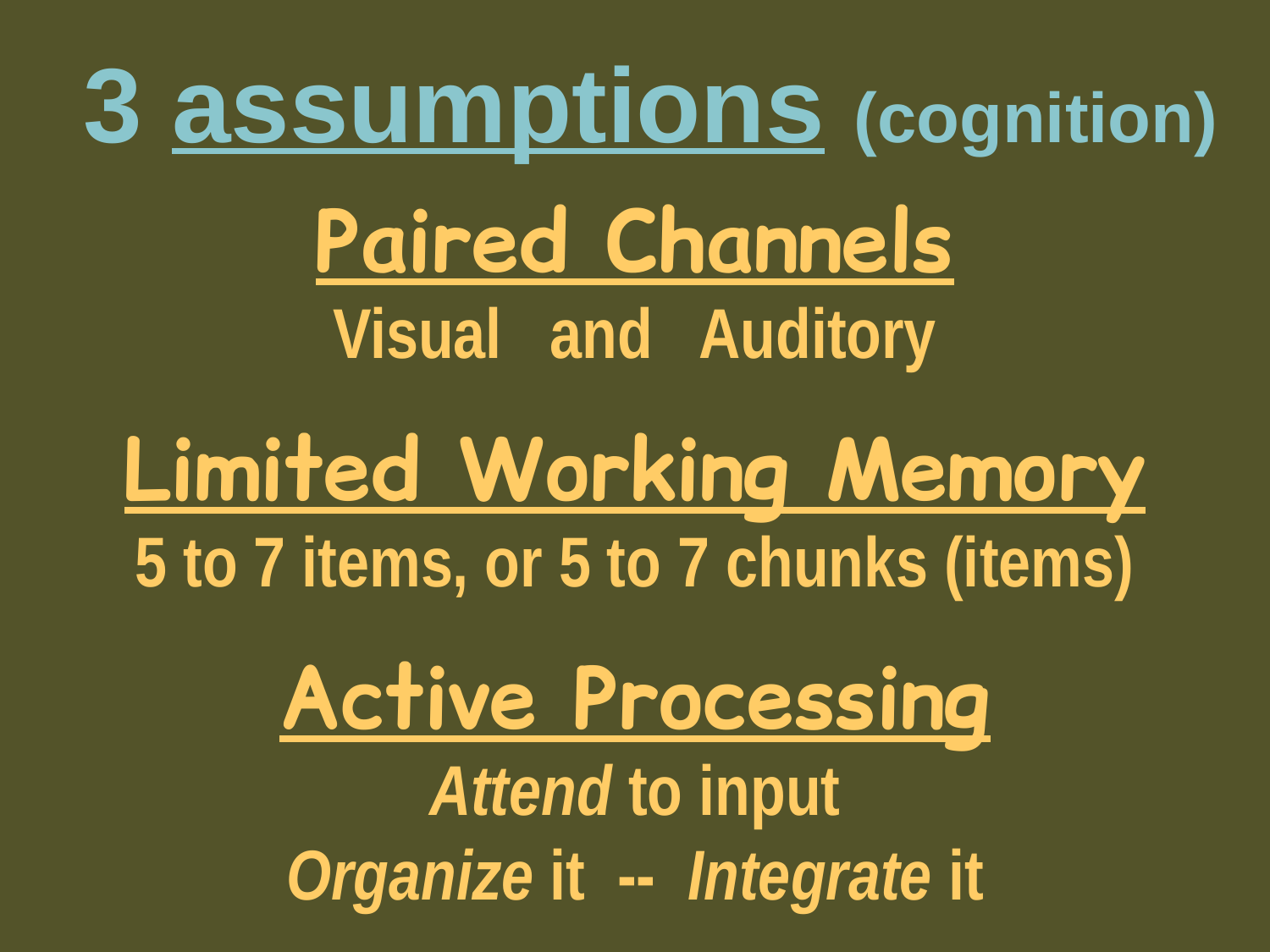

3 assumptions (cognition)
Paired Channels
Visual   and   Auditory

Limited Working Memory
5 to 7 items, or 5 to 7 chunks (items)

Active Processing
Attend to input
Organize it  --  Integrate it